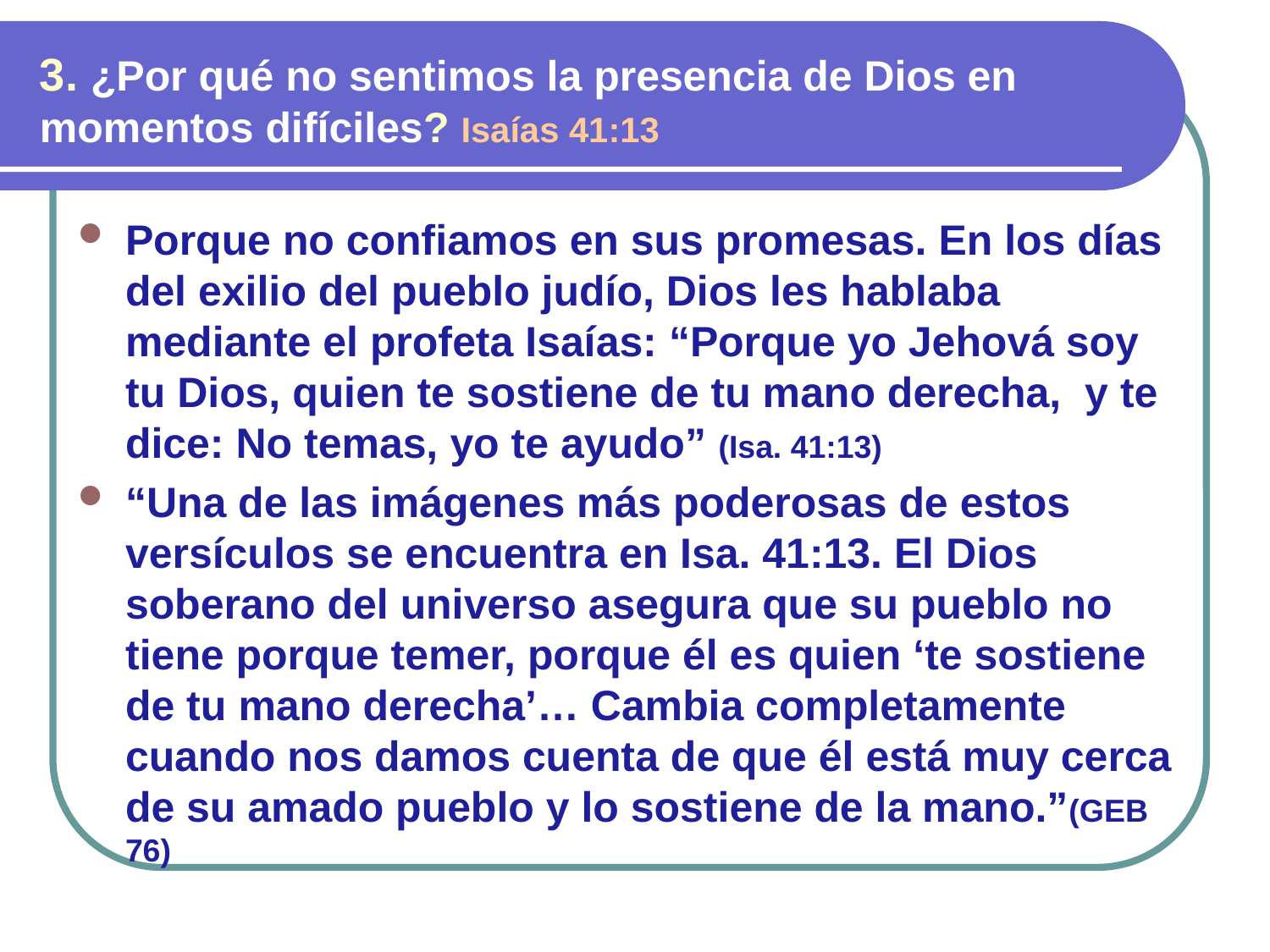

3. ¿Por qué no sentimos la presencia de Dios en momentos difíciles? Isaías 41:13
Porque no confiamos en sus promesas. En los días del exilio del pueblo judío, Dios les hablaba mediante el profeta Isaías: “Porque yo Jehová soy tu Dios, quien te sostiene de tu mano derecha,  y te dice: No temas, yo te ayudo” (Isa. 41:13)
“Una de las imágenes más poderosas de estos versículos se encuentra en Isa. 41:13. El Dios soberano del universo asegura que su pueblo no tiene porque temer, porque él es quien ‘te sostiene de tu mano derecha’… Cambia completamente cuando nos damos cuenta de que él está muy cerca de su amado pueblo y lo sostiene de la mano.”(GEB 76)